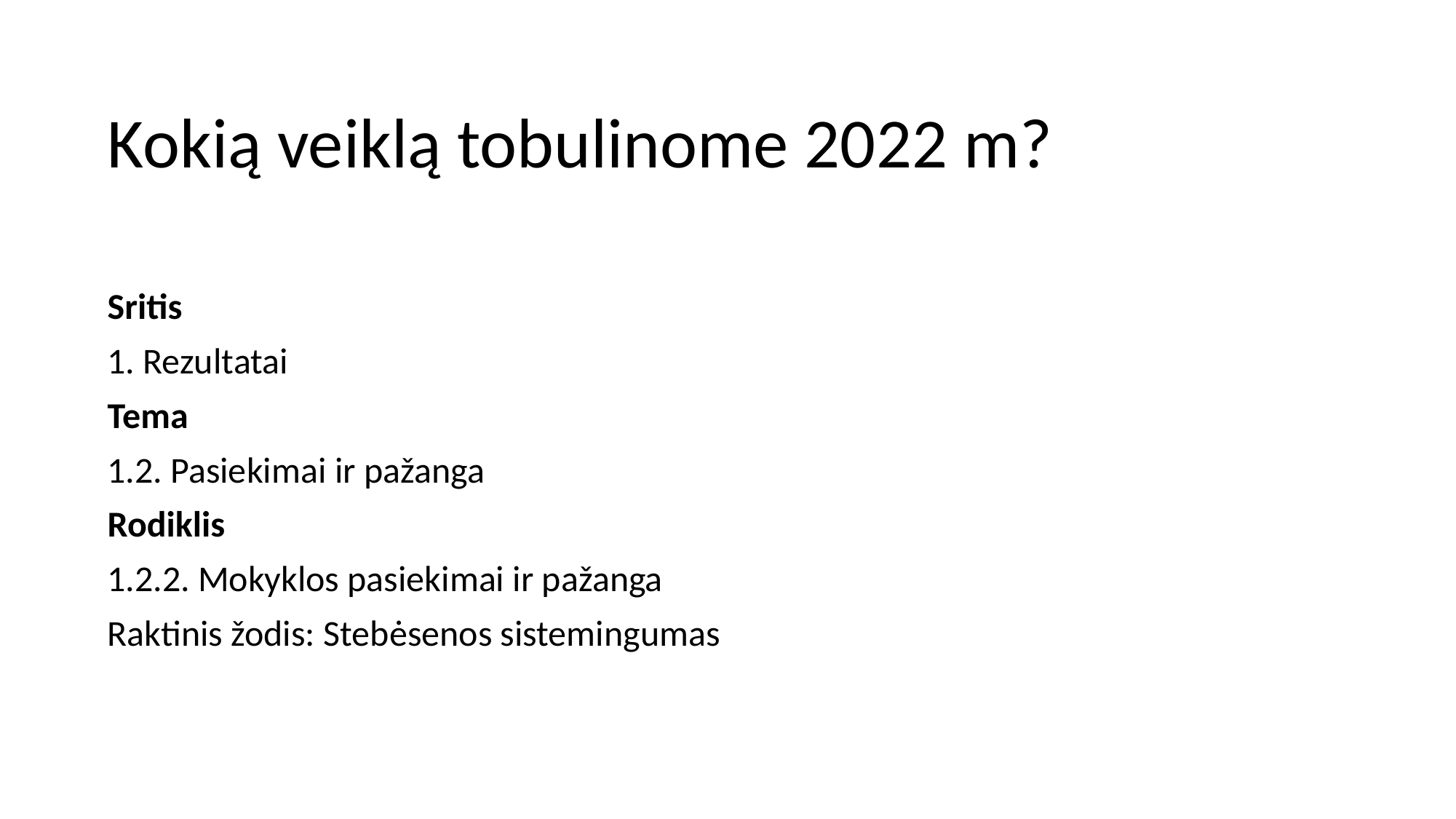

# Kokią veiklą tobulinome 2022 m?
Sritis
1. Rezultatai
Tema
1.2. Pasiekimai ir pažanga
Rodiklis
1.2.2. Mokyklos pasiekimai ir pažanga
Raktinis žodis: Stebėsenos sistemingumas